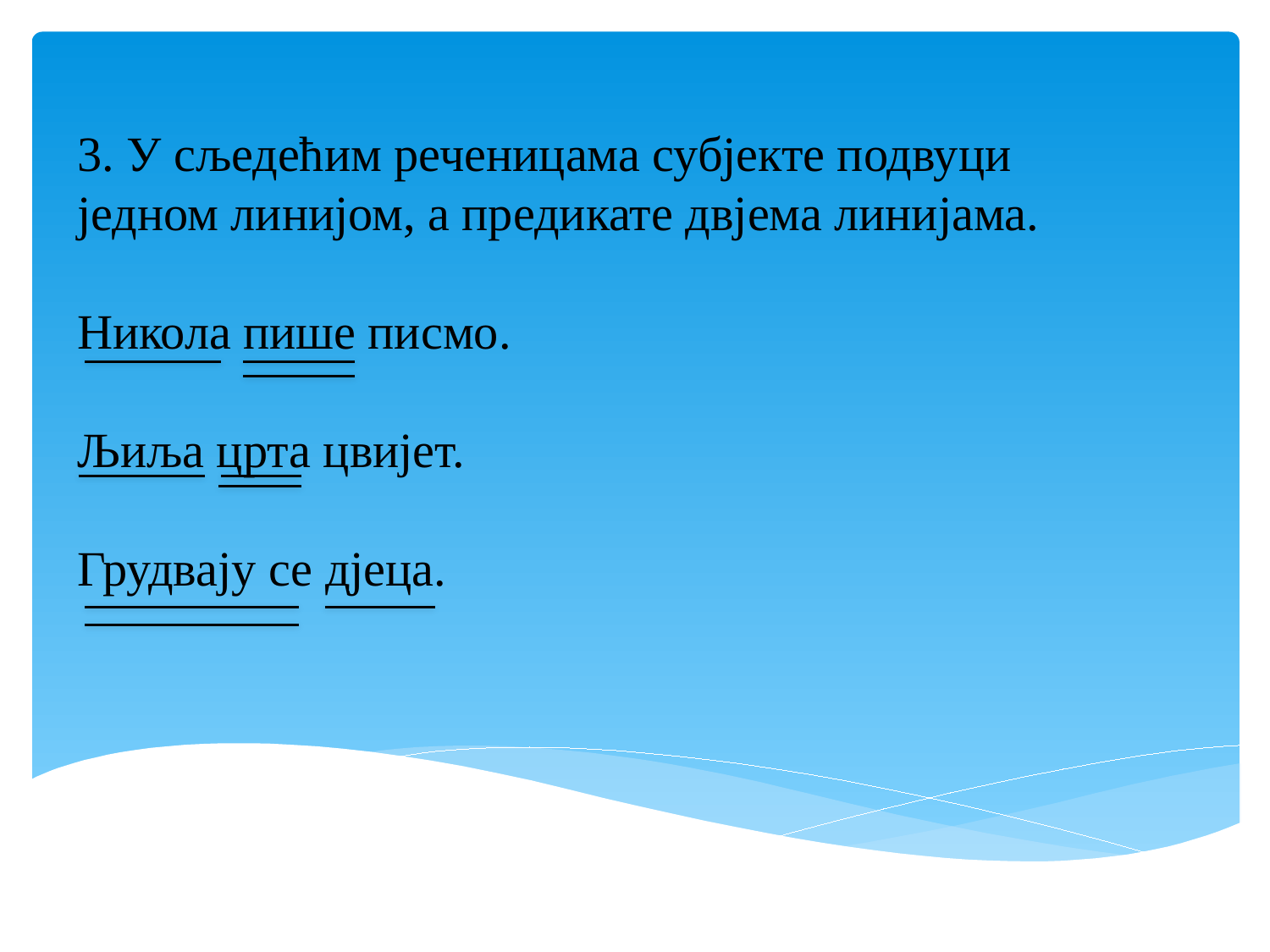

3. У сљедећим реченицaма субјекте подвуци једном линијом, а предикате двјема линијама.

Никола пише писмо.

Љиља црта цвијет.

Грудвају се дјеца.
#